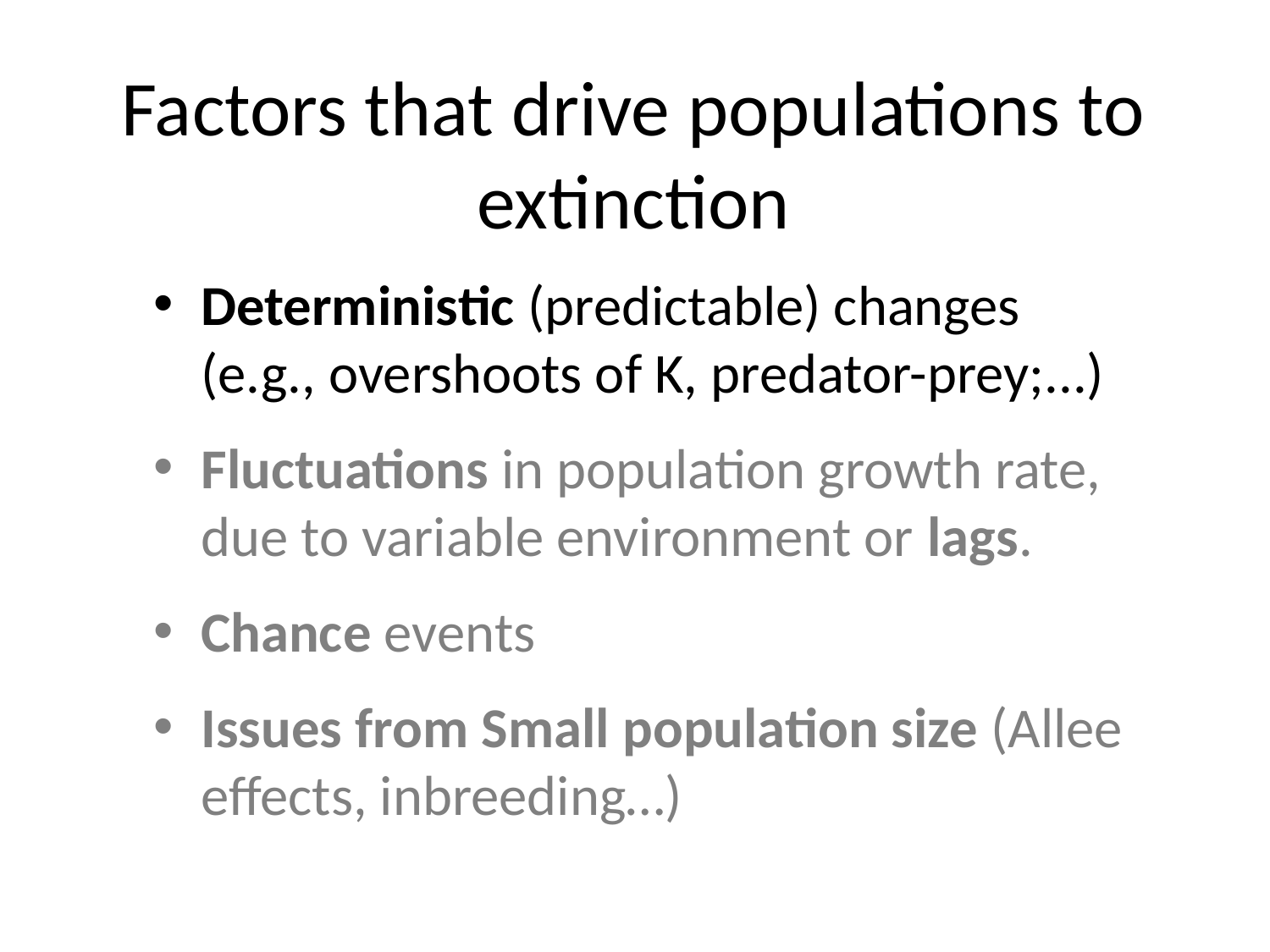

# Factors that drive populations to extinction
Deterministic (predictable) changes
(e.g., overshoots of K, predator-prey;...)
Fluctuations in population growth rate, due to variable environment or lags.
Chance events
Issues from Small population size (Allee effects, inbreeding…)